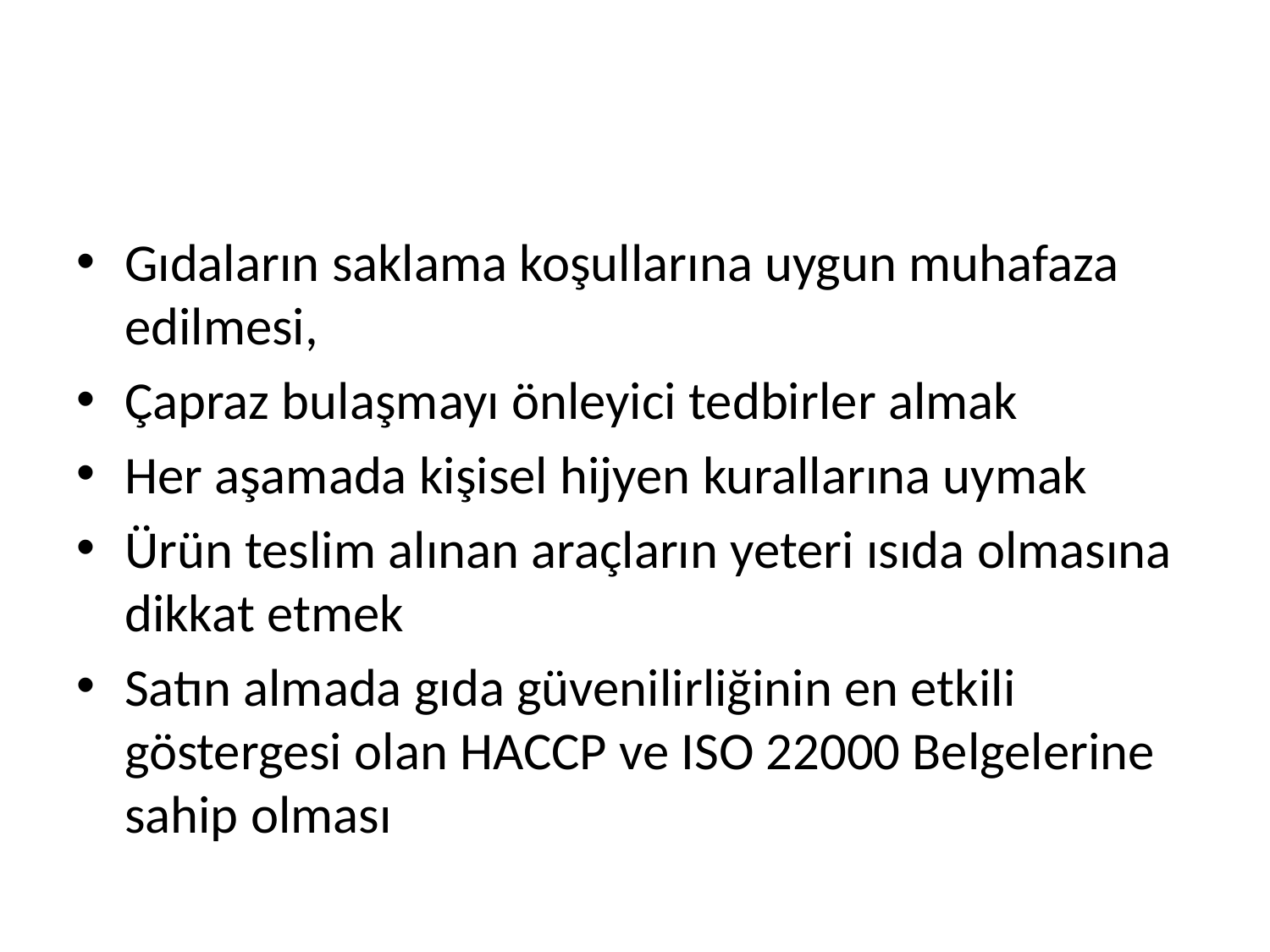

#
Gıdaların saklama koşullarına uygun muhafaza edilmesi,
Çapraz bulaşmayı önleyici tedbirler almak
Her aşamada kişisel hijyen kurallarına uymak
Ürün teslim alınan araçların yeteri ısıda olmasına dikkat etmek
Satın almada gıda güvenilirliğinin en etkili göstergesi olan HACCP ve ISO 22000 Belgelerine sahip olması